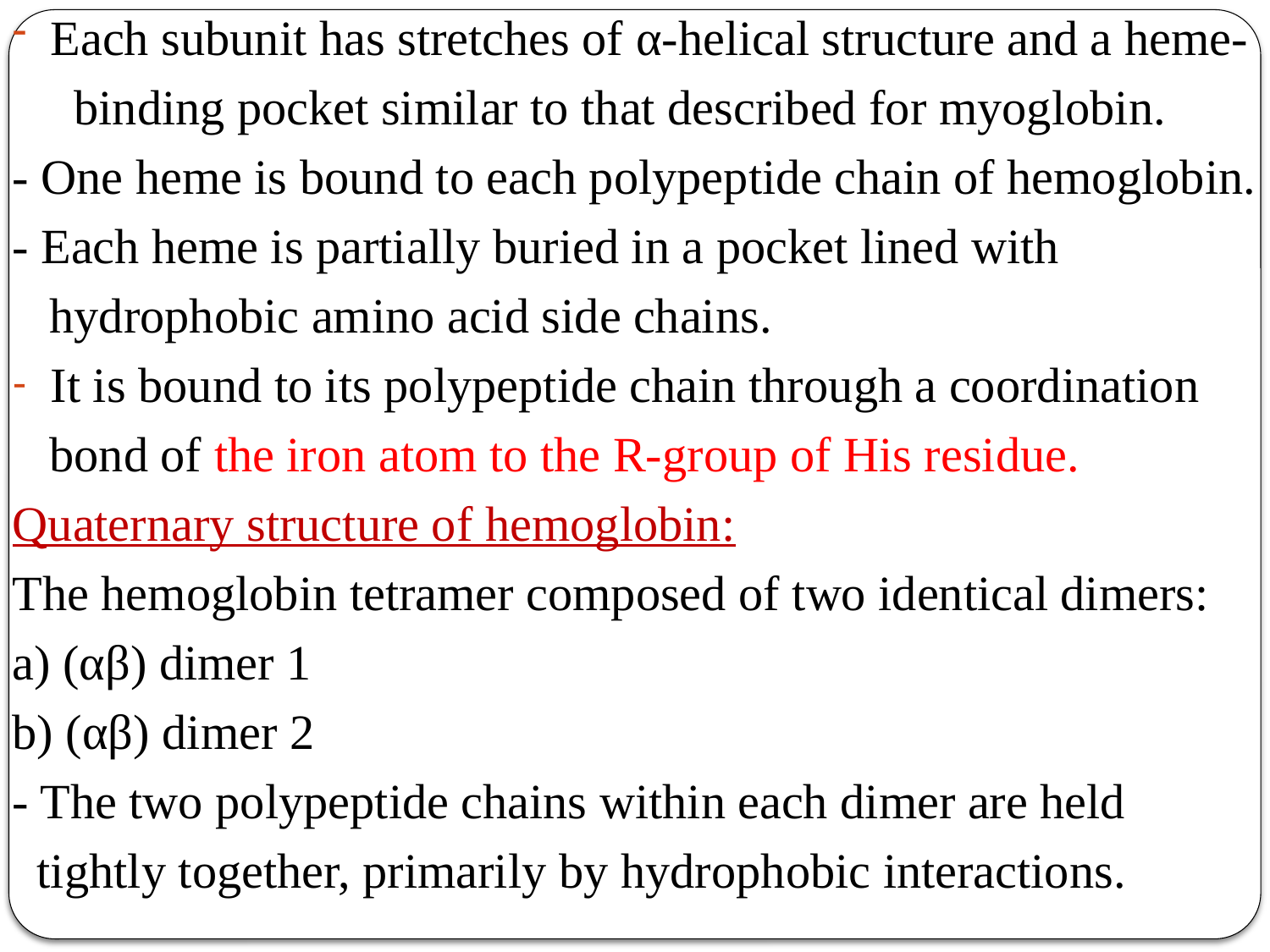

Each subunit has stretches of α-helical structure and a heme-
     binding pocket similar to that described for myoglobin.
- One heme is bound to each polypeptide chain of hemoglobin.
- Each heme is partially buried in a pocket lined with
   hydrophobic amino acid side chains.
It is bound to its polypeptide chain through a coordination
   bond of the iron atom to the R-group of His residue.
Quaternary structure of hemoglobin:
The hemoglobin tetramer composed of two identical dimers:
a) (αβ) dimer 1
b) (αβ) dimer 2
- The two polypeptide chains within each dimer are held
  tightly together, primarily by hydrophobic interactions.